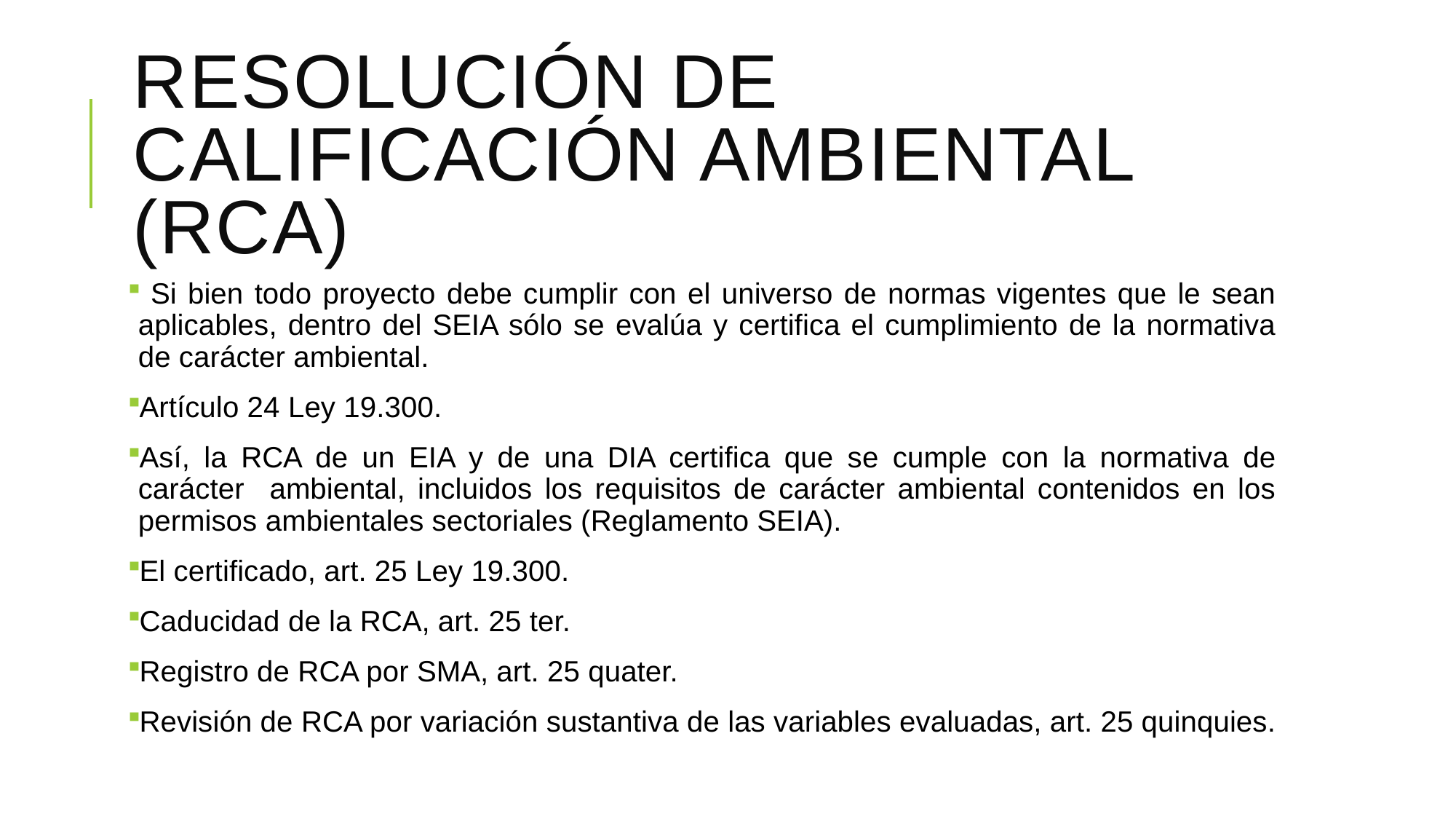

# Resolución de calificación ambiental (RCA)
 Si bien todo proyecto debe cumplir con el universo de normas vigentes que le sean aplicables, dentro del SEIA sólo se evalúa y certifica el cumplimiento de la normativa de carácter ambiental.
Artículo 24 Ley 19.300.
Así, la RCA de un EIA y de una DIA certifica que se cumple con la normativa de carácter  ambiental, incluidos los requisitos de carácter ambiental contenidos en los permisos ambientales sectoriales (Reglamento SEIA).
El certificado, art. 25 Ley 19.300.
Caducidad de la RCA, art. 25 ter.
Registro de RCA por SMA, art. 25 quater.
Revisión de RCA por variación sustantiva de las variables evaluadas, art. 25 quinquies.